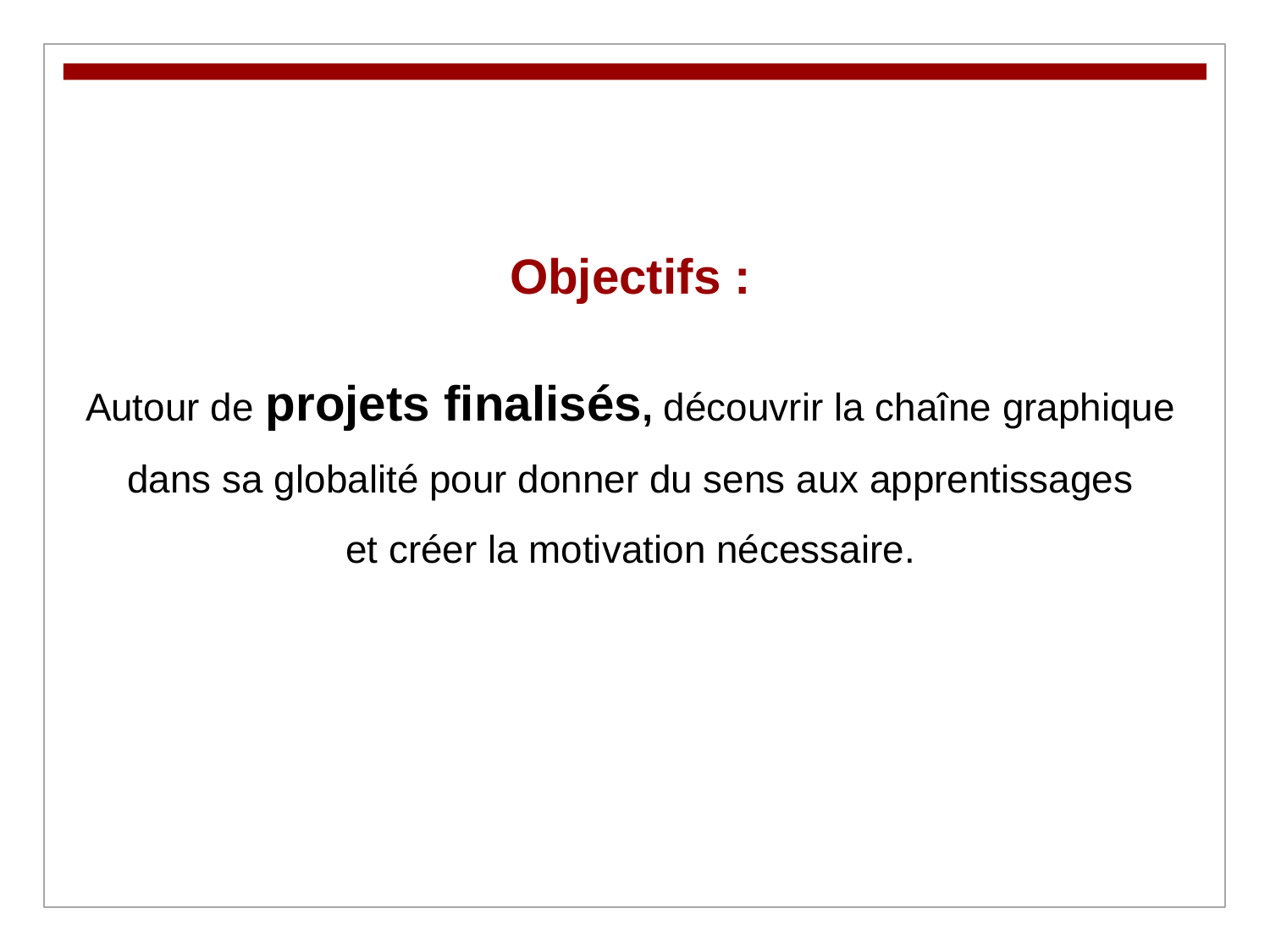

Objectifs :

Autour de projets finalisés, découvrir la chaîne graphique
dans sa globalité pour donner du sens aux apprentissages
et créer la motivation nécessaire.